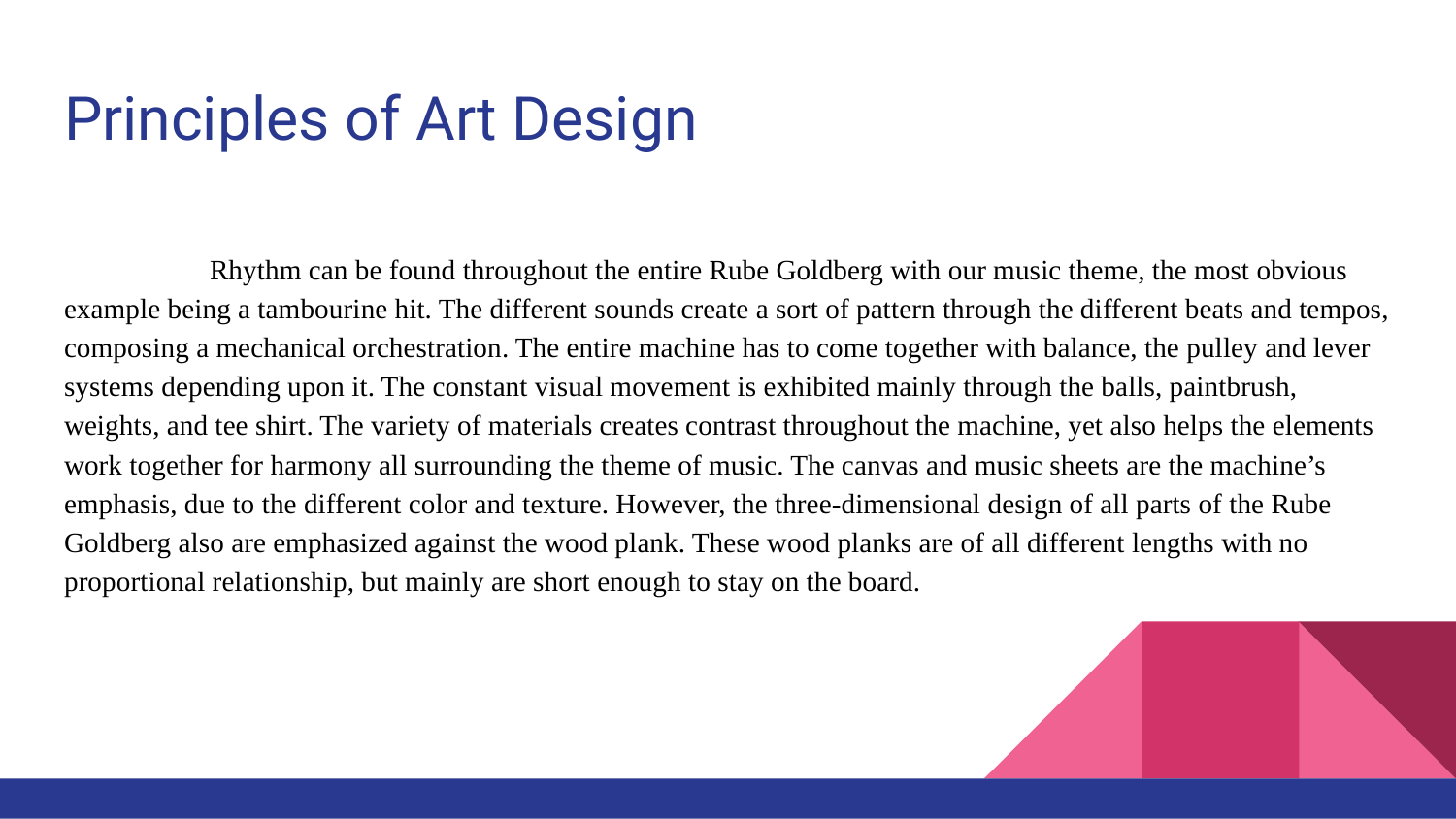

# Principles of Art Design

	Rhythm can be found throughout the entire Rube Goldberg with our music theme, the most obvious example being a tambourine hit. The different sounds create a sort of pattern through the different beats and tempos, composing a mechanical orchestration. The entire machine has to come together with balance, the pulley and lever systems depending upon it. The constant visual movement is exhibited mainly through the balls, paintbrush, weights, and tee shirt. The variety of materials creates contrast throughout the machine, yet also helps the elements work together for harmony all surrounding the theme of music. The canvas and music sheets are the machine’s emphasis, due to the different color and texture. However, the three-dimensional design of all parts of the Rube Goldberg also are emphasized against the wood plank. These wood planks are of all different lengths with no proportional relationship, but mainly are short enough to stay on the board.